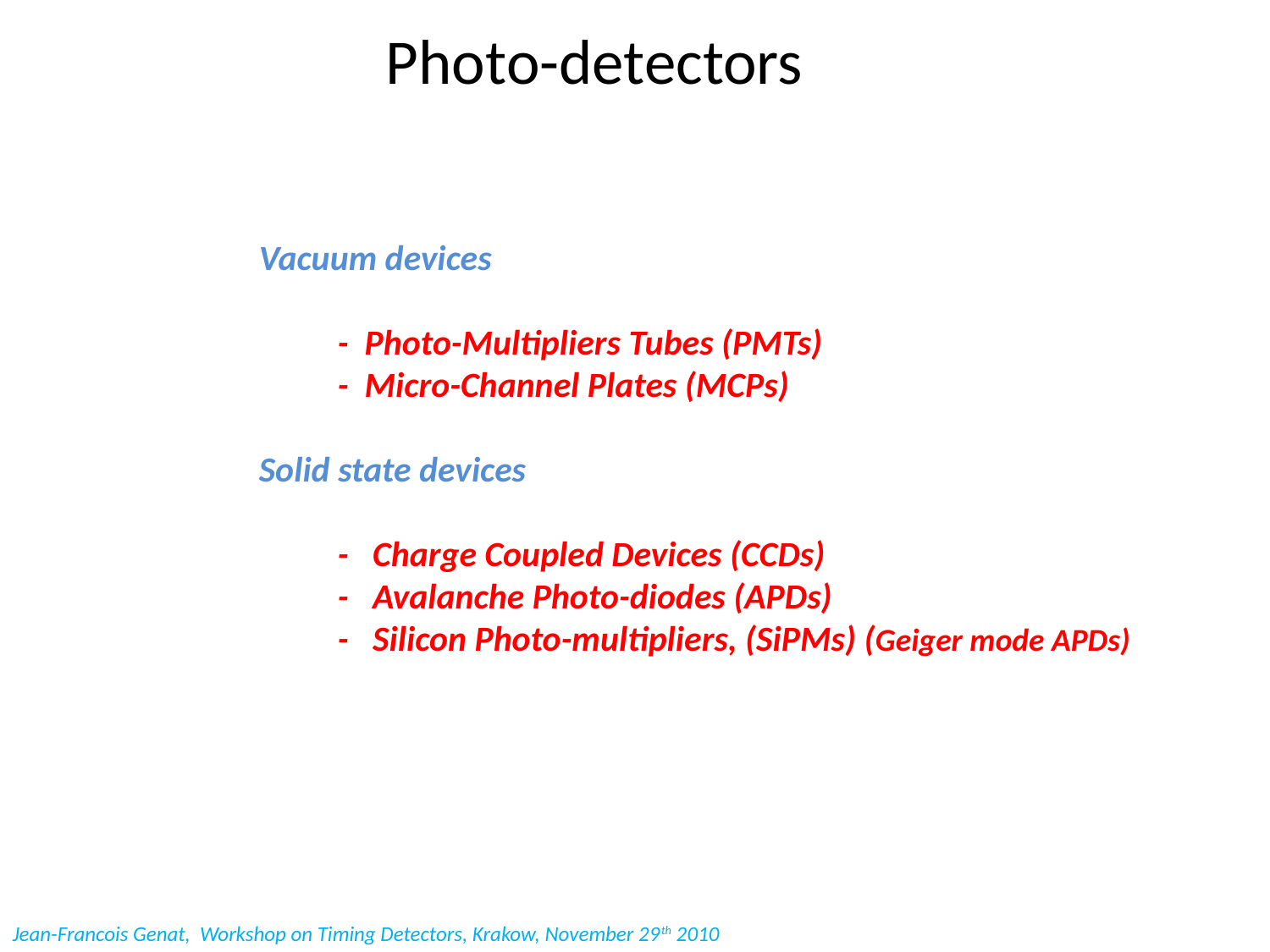

# Photo-detectors

      Vacuum devices

	-  Photo-Multipliers Tubes (PMTs)
         	-  Micro-Channel Plates (MCPs)

      Solid state devices

	-   Charge Coupled Devices (CCDs)
	-   Avalanche Photo-diodes (APDs)
	-   Silicon Photo-multipliers, (SiPMs) (Geiger mode APDs)

Jean-Francois Genat,  Workshop on Timing Detectors, Krakow, November 29th 2010